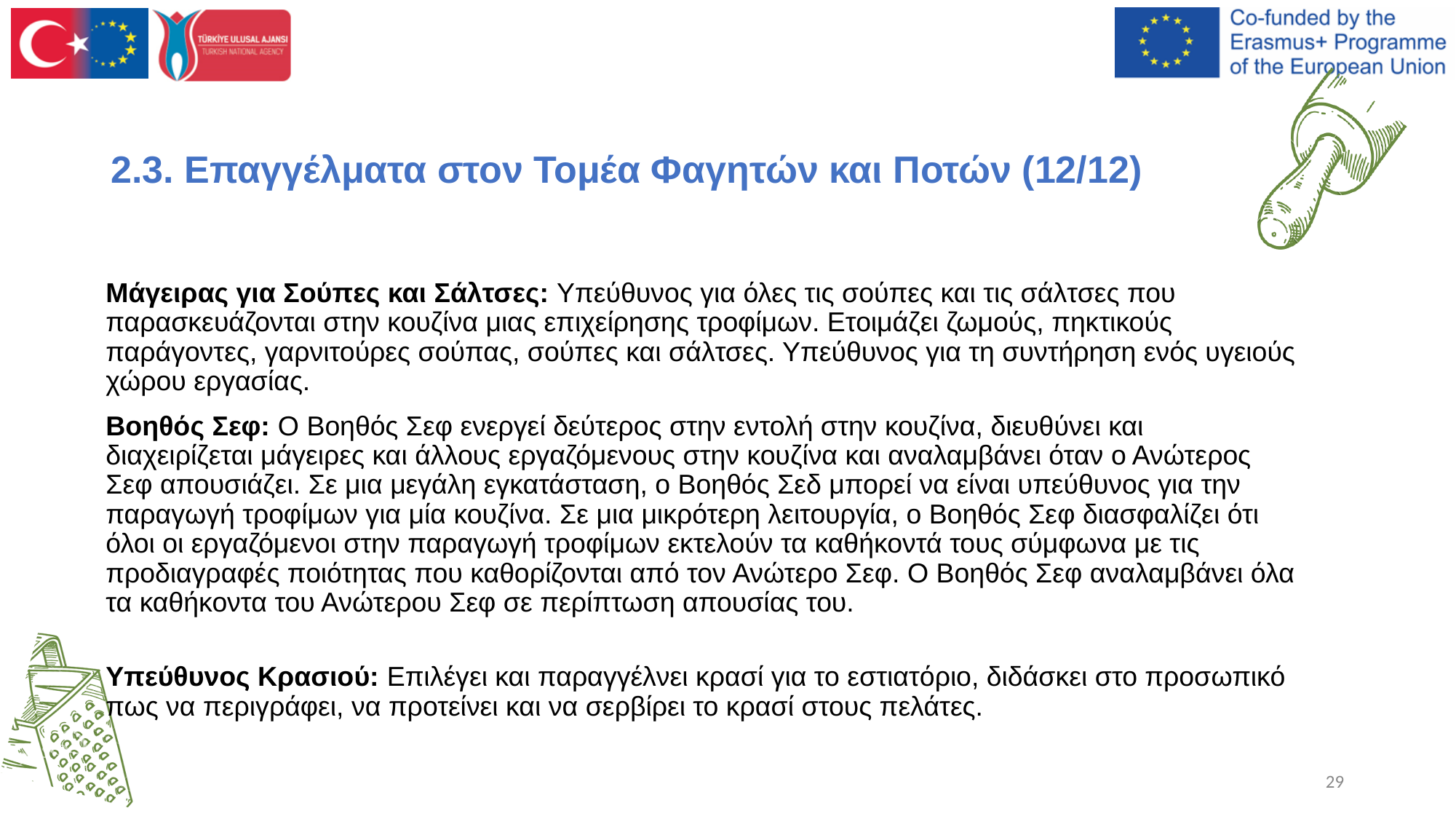

2.3. Επαγγέλματα στον Τομέα Φαγητών και Ποτών (12/12)

Μάγειρας για Σούπες και Σάλτσες: Υπεύθυνος για όλες τις σούπες και τις σάλτσες που παρασκευάζονται στην κουζίνα μιας επιχείρησης τροφίμων. Ετοιμάζει ζωμούς, πηκτικούς παράγοντες, γαρνιτούρες σούπας, σούπες και σάλτσες. Υπεύθυνος για τη συντήρηση ενός υγειούς χώρου εργασίας.
Βοηθός Σεφ: Ο Βοηθός Σεφ ενεργεί δεύτερος στην εντολή στην κουζίνα, διευθύνει και διαχειρίζεται μάγειρες και άλλους εργαζόμενους στην κουζίνα και αναλαμβάνει όταν ο Ανώτερος Σεφ απουσιάζει. Σε μια μεγάλη εγκατάσταση, ο Βοηθός Σεδ μπορεί να είναι υπεύθυνος για την παραγωγή τροφίμων για μία κουζίνα. Σε μια μικρότερη λειτουργία, ο Βοηθός Σεφ διασφαλίζει ότι όλοι οι εργαζόμενοι στην παραγωγή τροφίμων εκτελούν τα καθήκοντά τους σύμφωνα με τις προδιαγραφές ποιότητας που καθορίζονται από τον Ανώτερο Σεφ. Ο Βοηθός Σεφ αναλαμβάνει όλα τα καθήκοντα του Ανώτερου Σεφ σε περίπτωση απουσίας του.
Υπεύθυνος Κρασιού: Επιλέγει και παραγγέλνει κρασί για το εστιατόριο, διδάσκει στο προσωπικό πως να περιγράφει, να προτείνει και να σερβίρει το κρασί στους πελάτες.

29